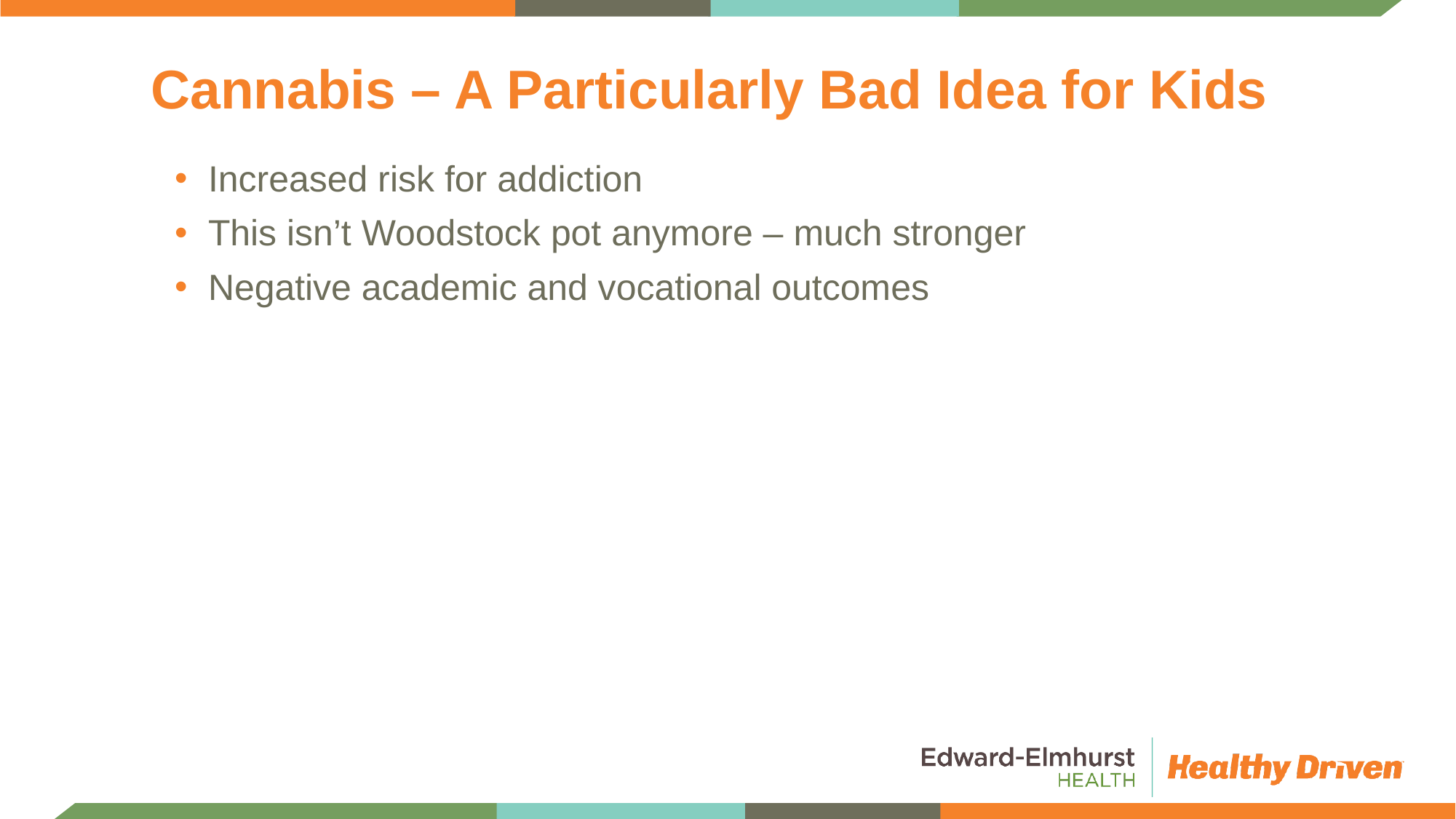

# Cannabis – A Particularly Bad Idea for Kids
Increased risk for addiction
This isn’t Woodstock pot anymore – much stronger
Negative academic and vocational outcomes